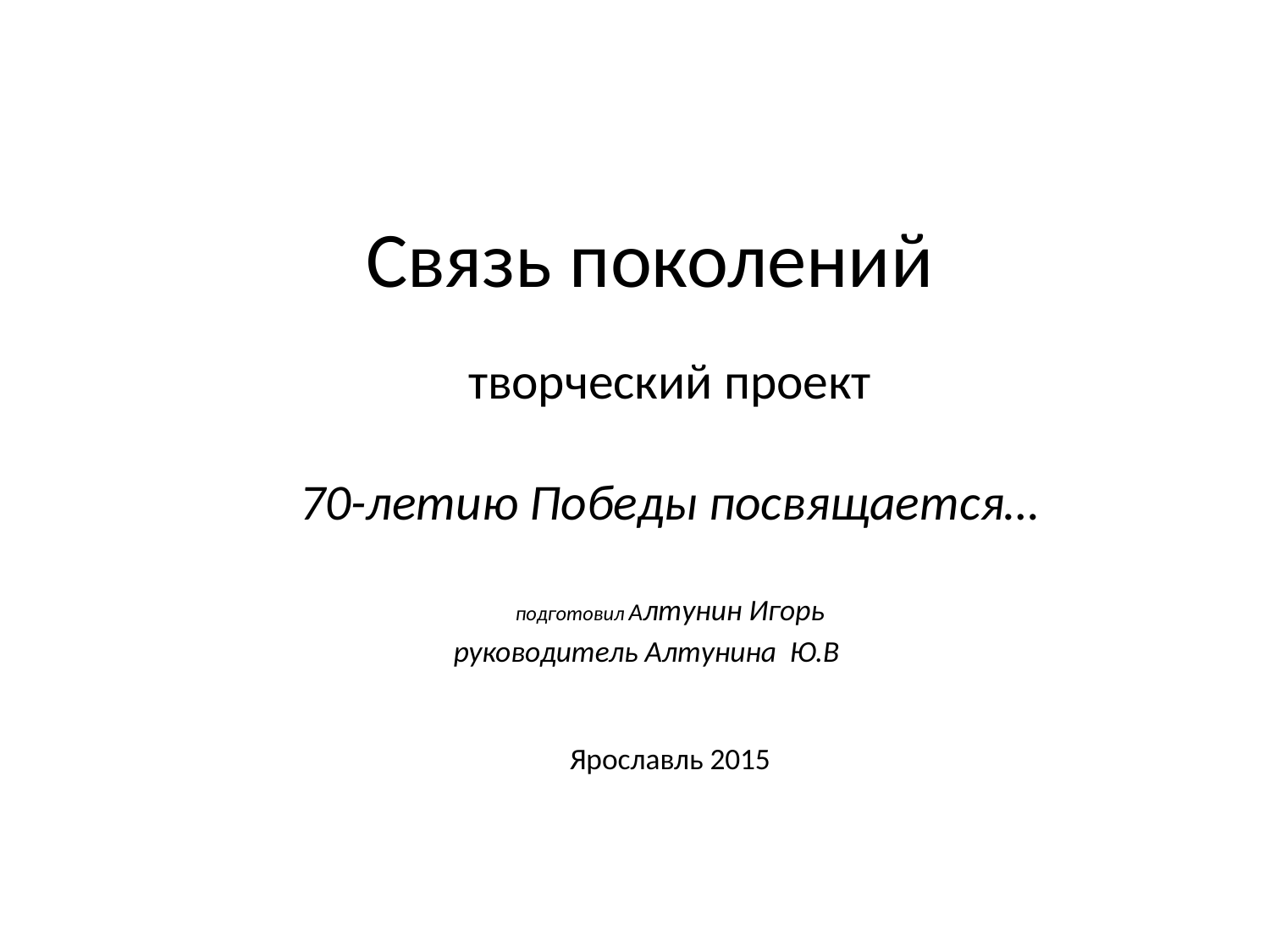

#

Связь поколений
творческий проект
70-летию Победы посвящается…
подготовил Алтунин Игорь
руководитель Алтунина  Ю.В
Ярославль 2015